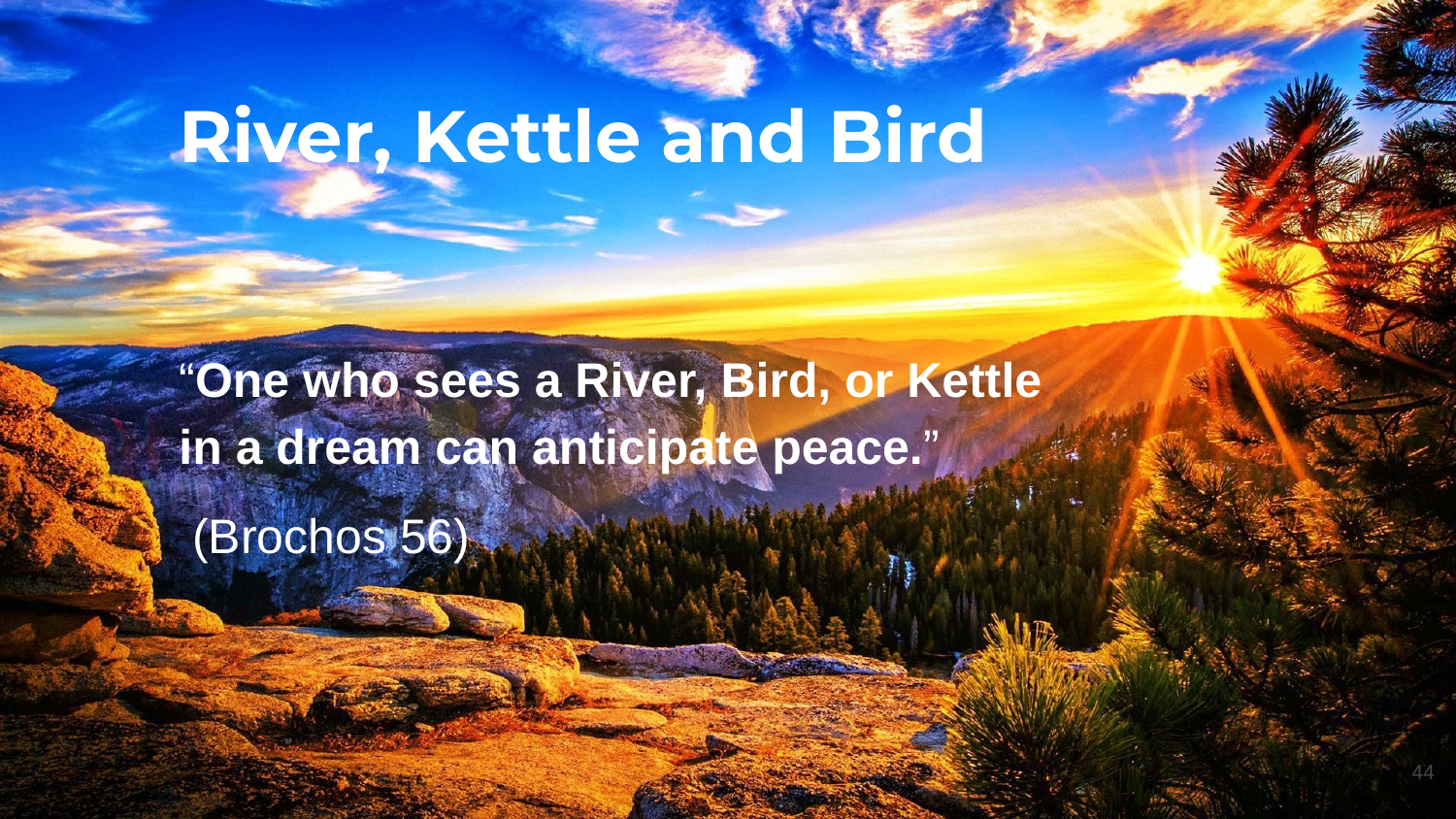

River, Kettle and Bird

“One who sees a River, Bird, or Kettle in a dream can anticipate peace.”
 (Brochos 56)
44